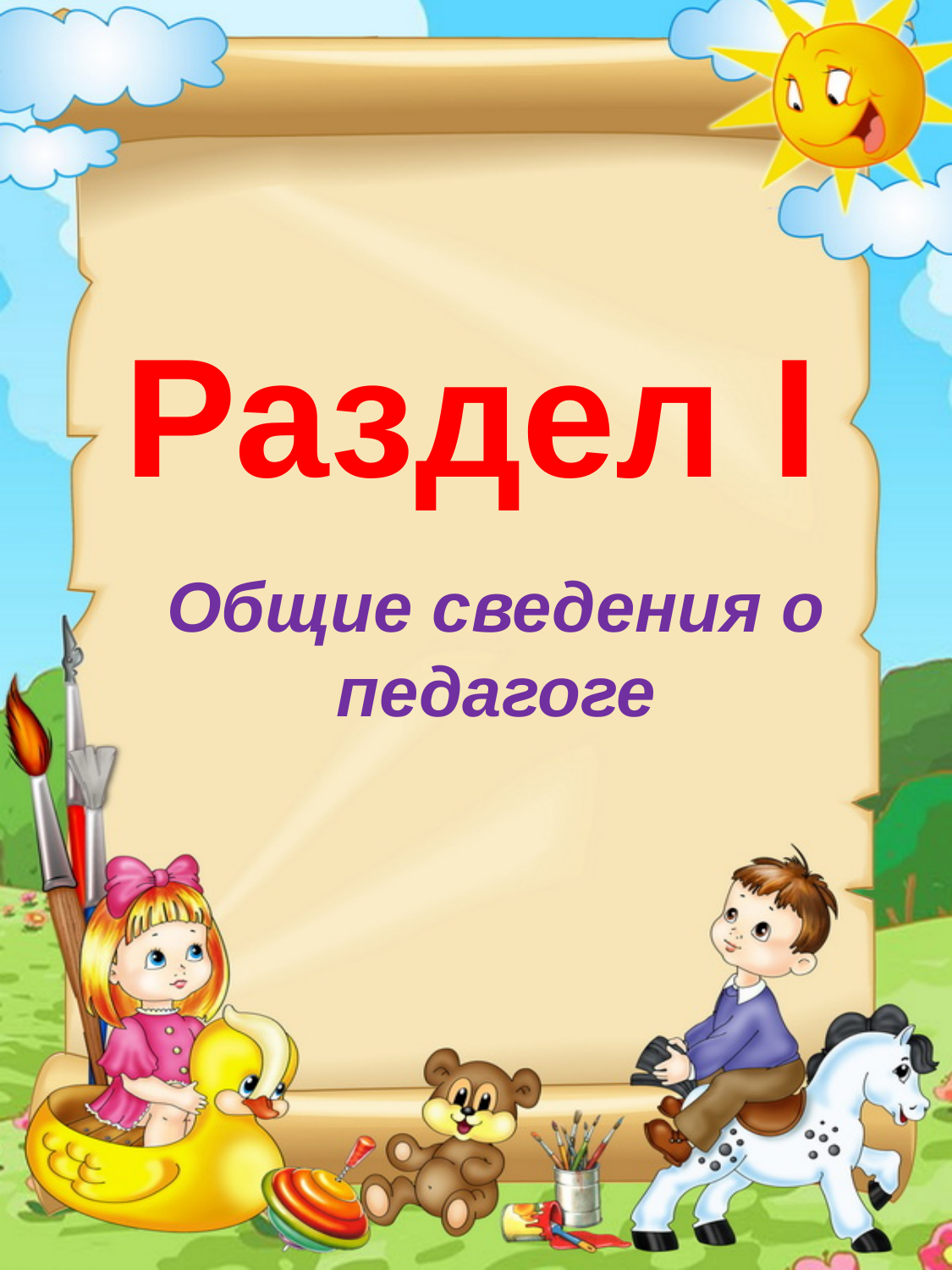

# Раздел I
Общие сведения о педагоге